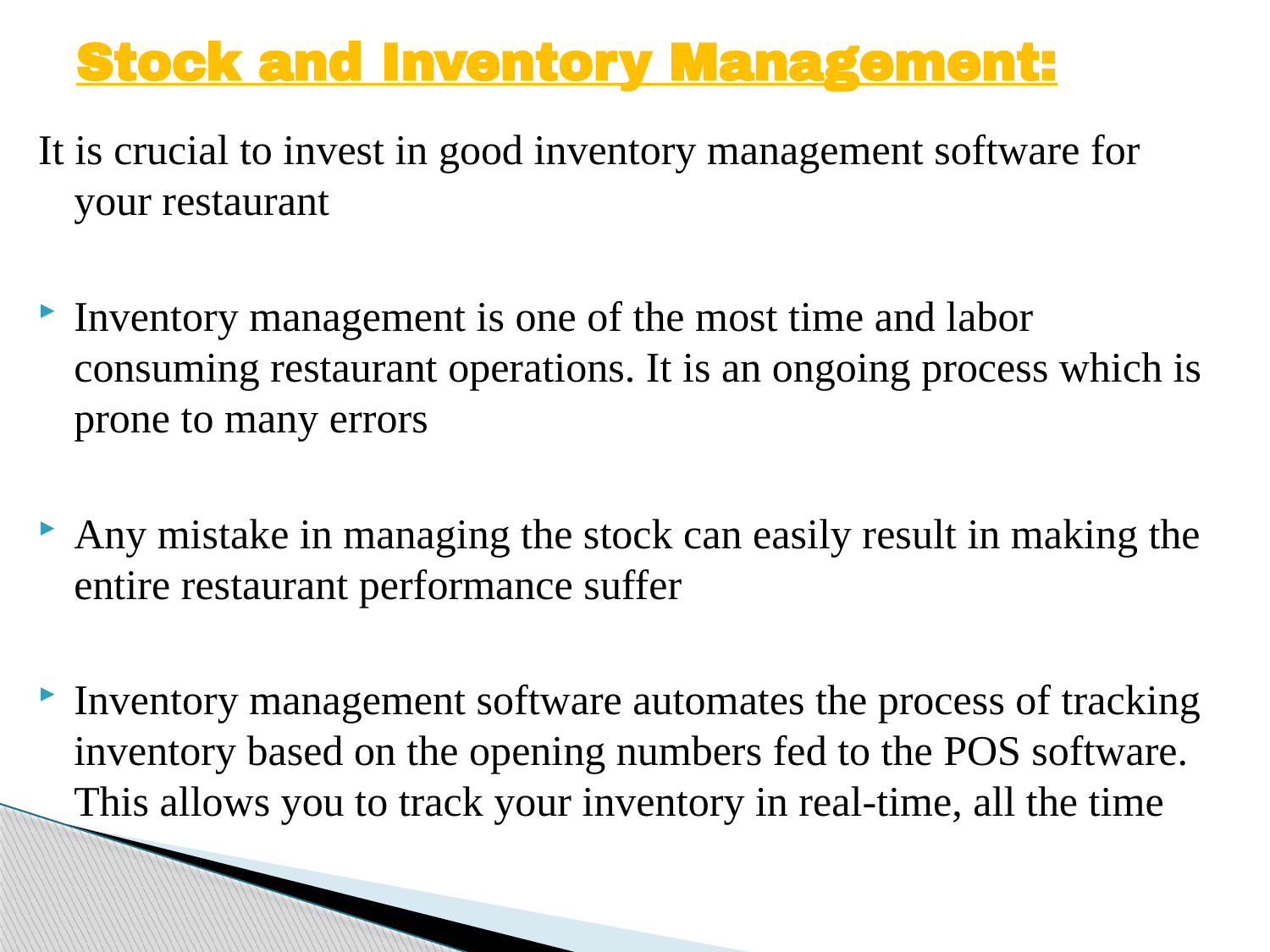

# Stock and Inventory Management:
It is crucial to invest in good inventory management software for your restaurant

Inventory management is one of the most time and labor consuming restaurant operations. It is an ongoing process which is prone to many errors

Any mistake in managing the stock can easily result in making the entire restaurant performance suffer

Inventory management software automates the process of tracking inventory based on the opening numbers fed to the POS software. This allows you to track your inventory in real-time, all the time